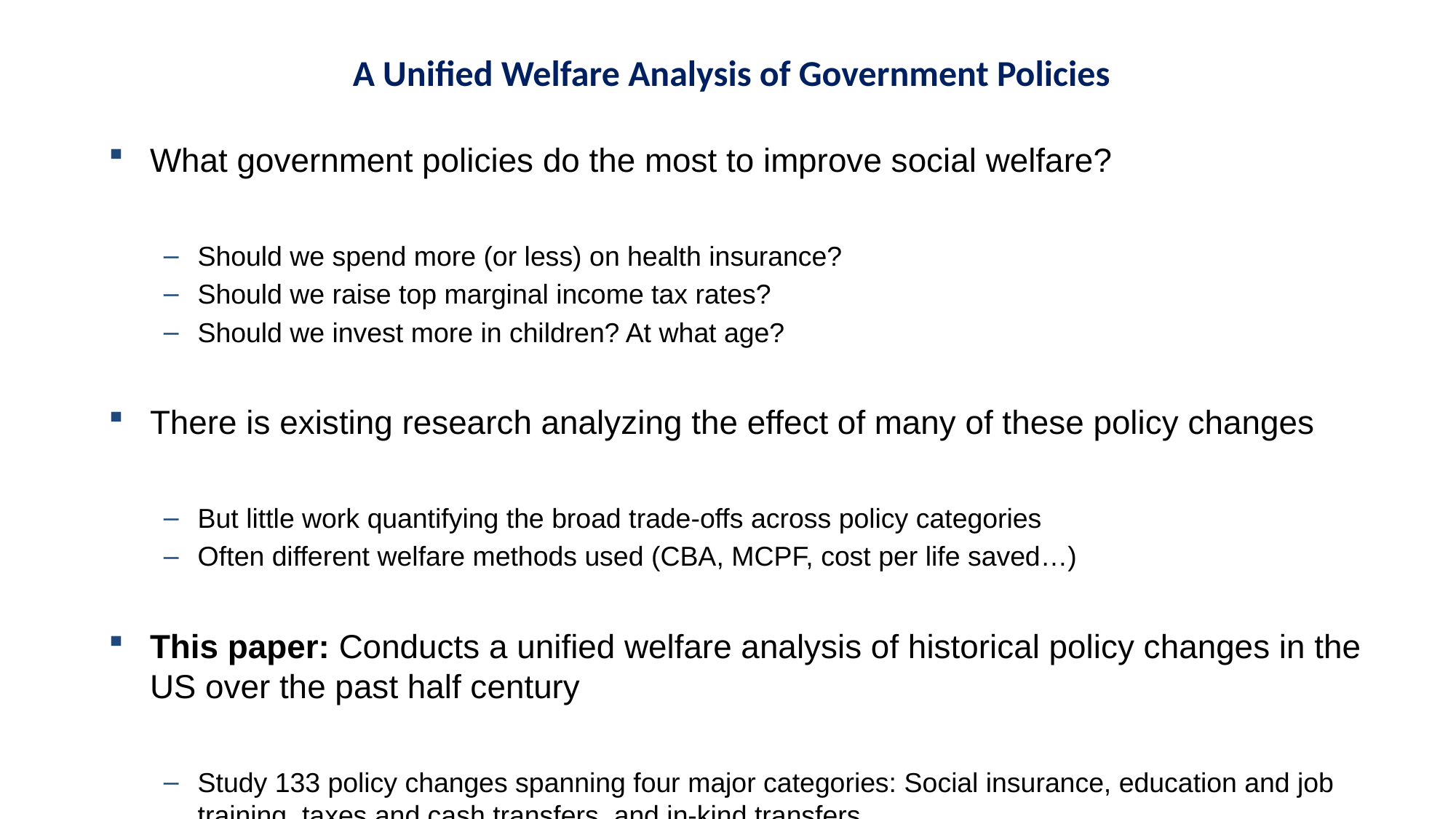

A Unified Welfare Analysis of Government Policies
What government policies do the most to improve social welfare?

Should we spend more (or less) on health insurance?
Should we raise top marginal income tax rates?
Should we invest more in children? At what age?

There is existing research analyzing the effect of many of these policy changes

But little work quantifying the broad trade-offs across policy categories
Often different welfare methods used (CBA, MCPF, cost per life saved…)

This paper: Conducts a unified welfare analysis of historical policy changes in the US over the past half century

Study 133 policy changes spanning four major categories: Social insurance, education and job training, taxes and cash transfers, and in-kind transfers